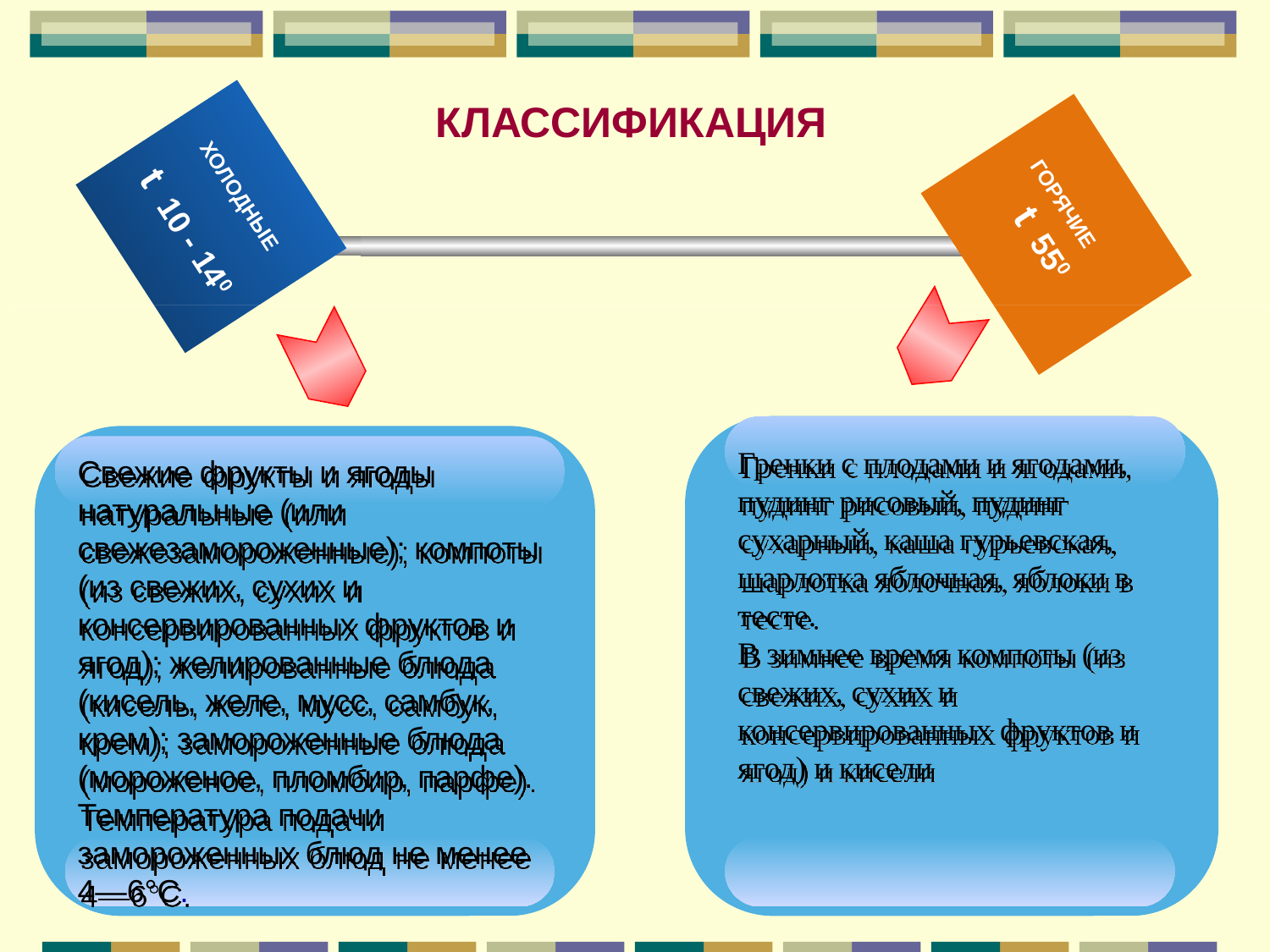

КЛАССИФИКАЦИЯ
    ХОЛОДНЫЕ

t  10 - 140
    ГОРЯЧИЕ
t  550

Гренки с плодами и ягодами, пудинг рисовый, пудинг сухарный, каша гурьевская, шарлотка яблочная, яблоки в тесте.
В зимнее время компоты (из свежих, сухих и консервированных фруктов и ягод) и кисели
Свежие фрукты и ягоды натуральные (или свежезамороженные); компоты (из свежих, сухих и консервированных фруктов и ягод); желированные блюда (кисель, желе, мусс, самбук, крем); замороженные блюда (мороженое, пломбир, парфе). Температура подачи замороженных блюд не менее 4—6°С.